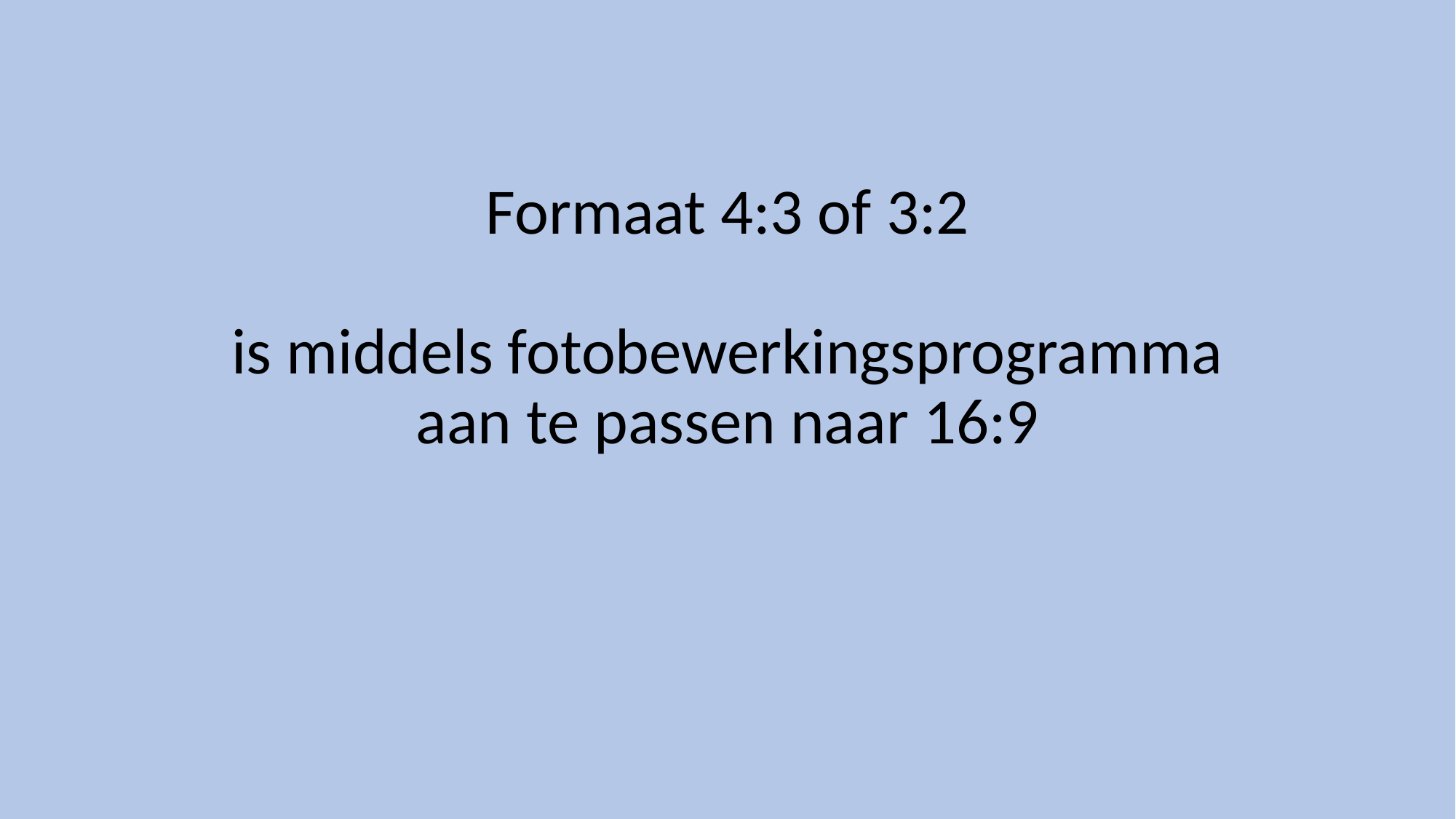

# Formaat 4:3 of 3:2 is middels fotobewerkingsprogramma aan te passen naar 16:9